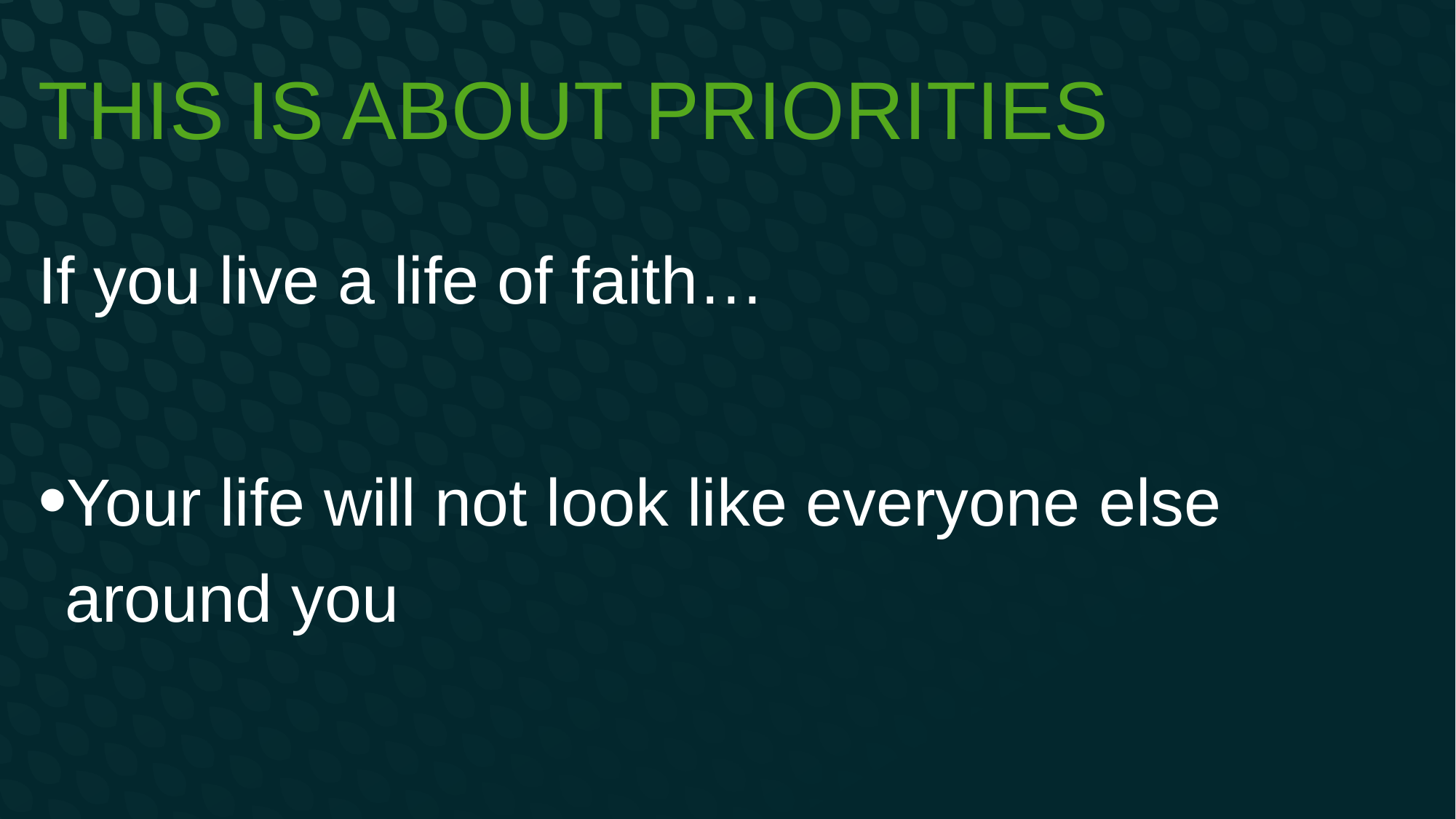

# This is about priorities
If you live a life of faith…

Your life will not look like everyone else around you